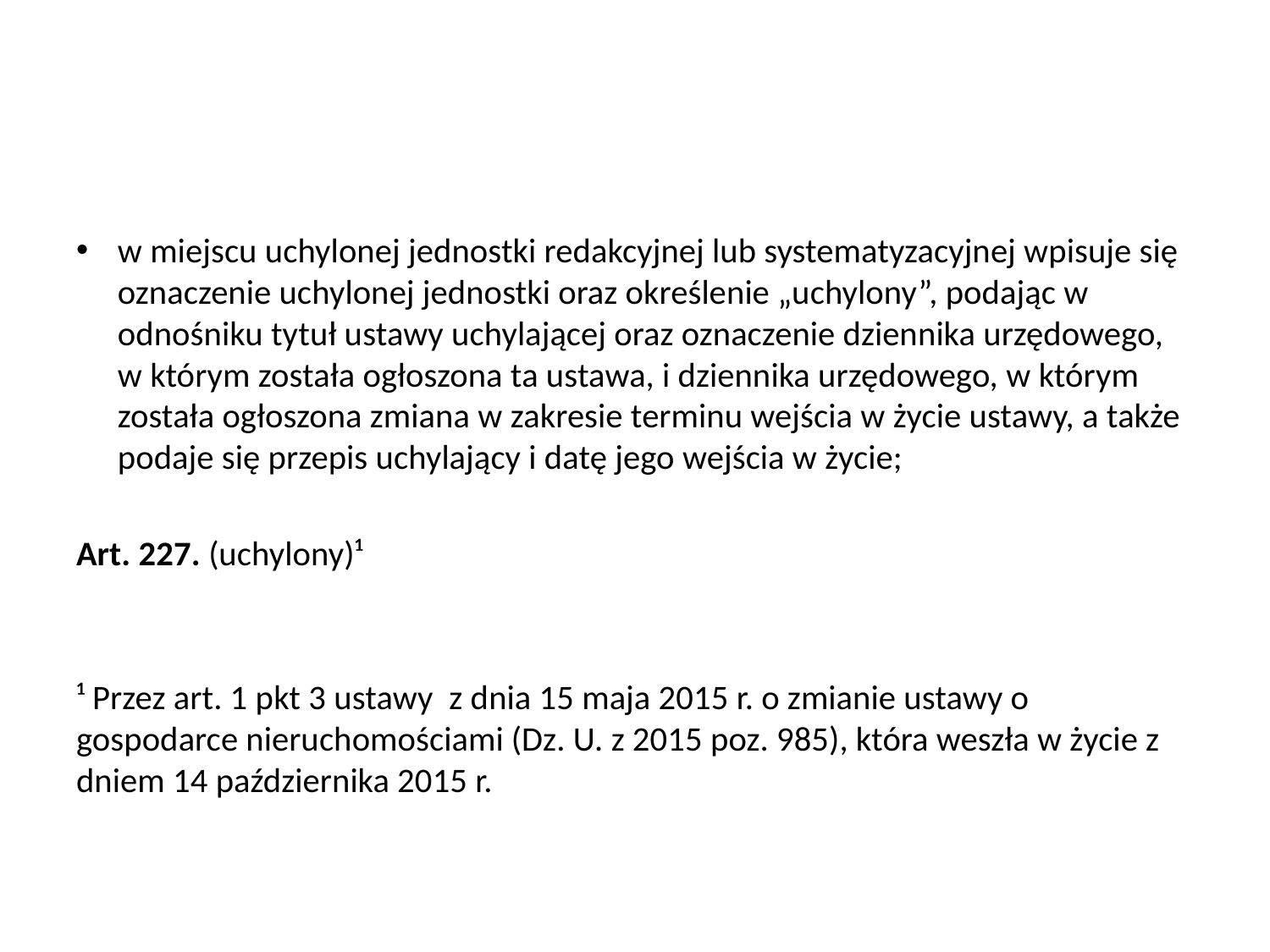

#
w miejscu uchylonej jednostki redakcyjnej lub systematyzacyjnej wpisuje się oznaczenie uchylonej jednostki oraz określenie „uchylony”, podając w odnośniku tytuł ustawy uchylającej oraz oznaczenie dziennika urzędowego, w którym została ogłoszona ta ustawa, i dziennika urzędowego, w którym została ogłoszona zmiana w zakresie terminu wejścia w życie ustawy, a także podaje się przepis uchylający i datę jego wejścia w życie;

Art. 227. (uchylony)¹

¹ Przez art. 1 pkt 3 ustawy  z dnia 15 maja 2015 r. o zmianie ustawy o gospodarce nieruchomościami (Dz. U. z 2015 poz. 985), która weszła w życie z dniem 14 października 2015 r.